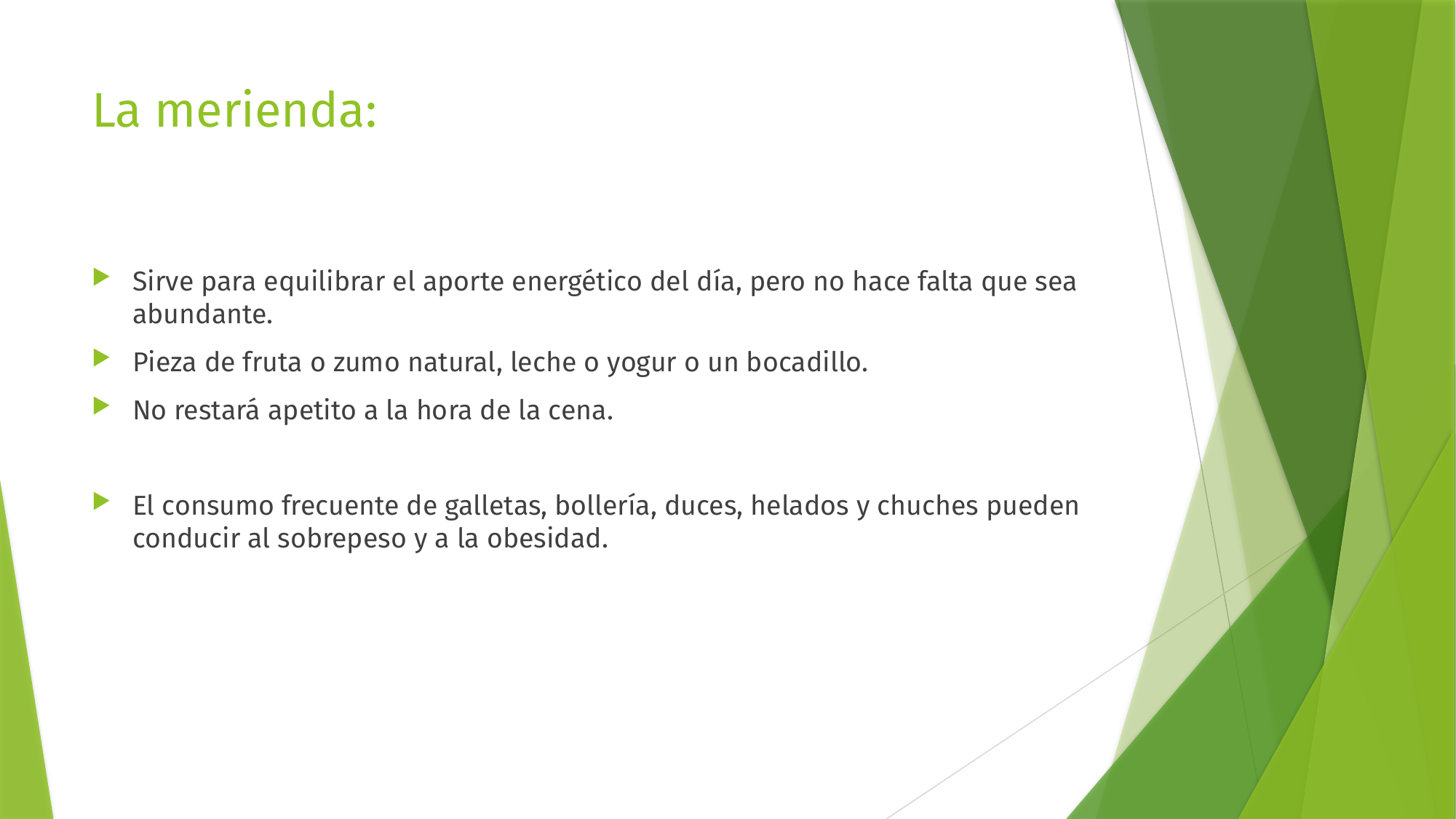

# La merienda:
Sirve para equilibrar el aporte energético del día, pero no hace falta que sea abundante.
Pieza de fruta o zumo natural, leche o yogur o un bocadillo.
No restará apetito a la hora de la cena.

El consumo frecuente de galletas, bollería, duces, helados y chuches pueden conducir al sobrepeso y a la obesidad.